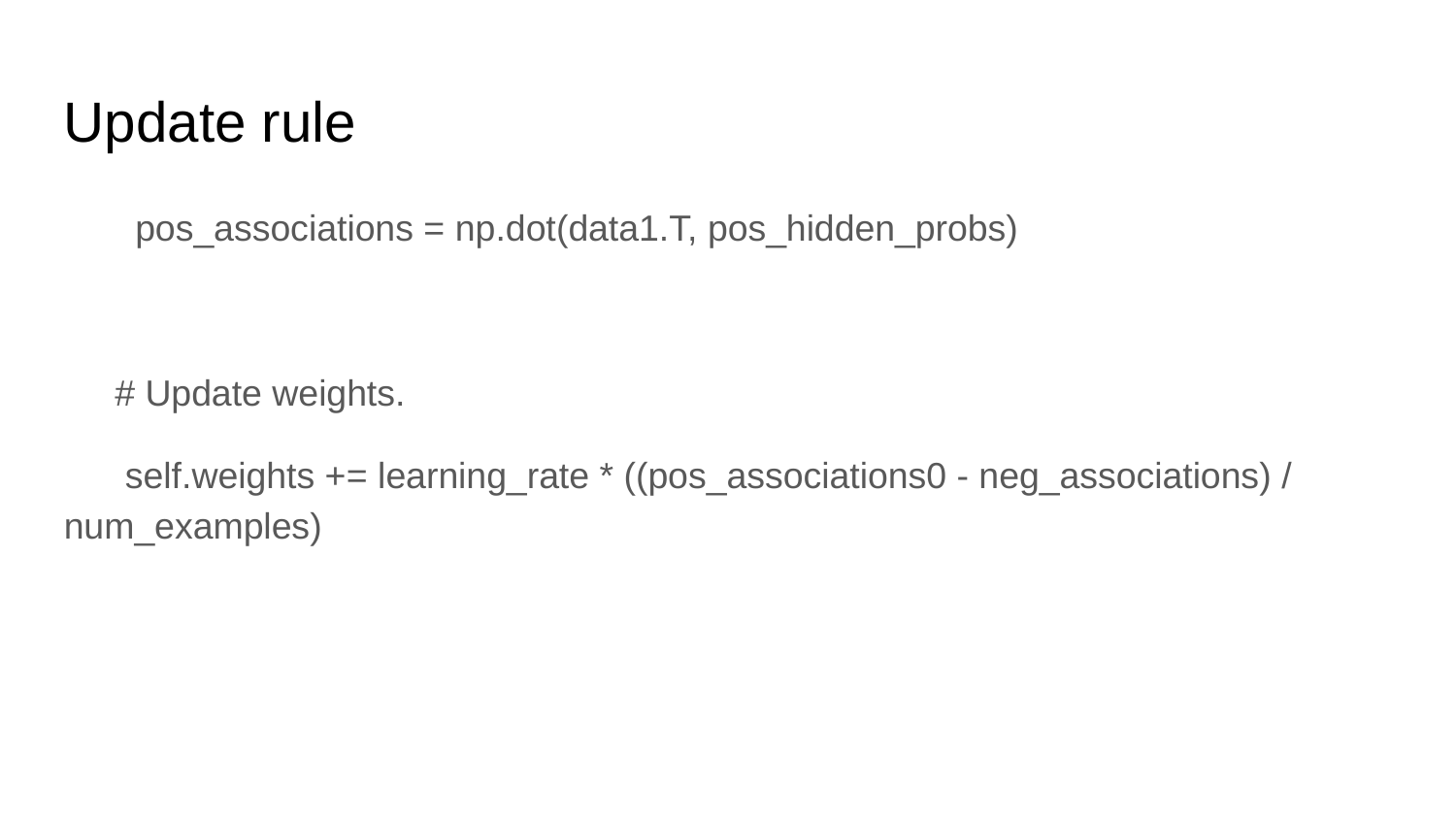

Update rule
       pos_associations = np.dot(data1.T, pos_hidden_probs)

     # Update weights.
      self.weights += learning_rate * ((pos_associations0 - neg_associations) / num_examples)